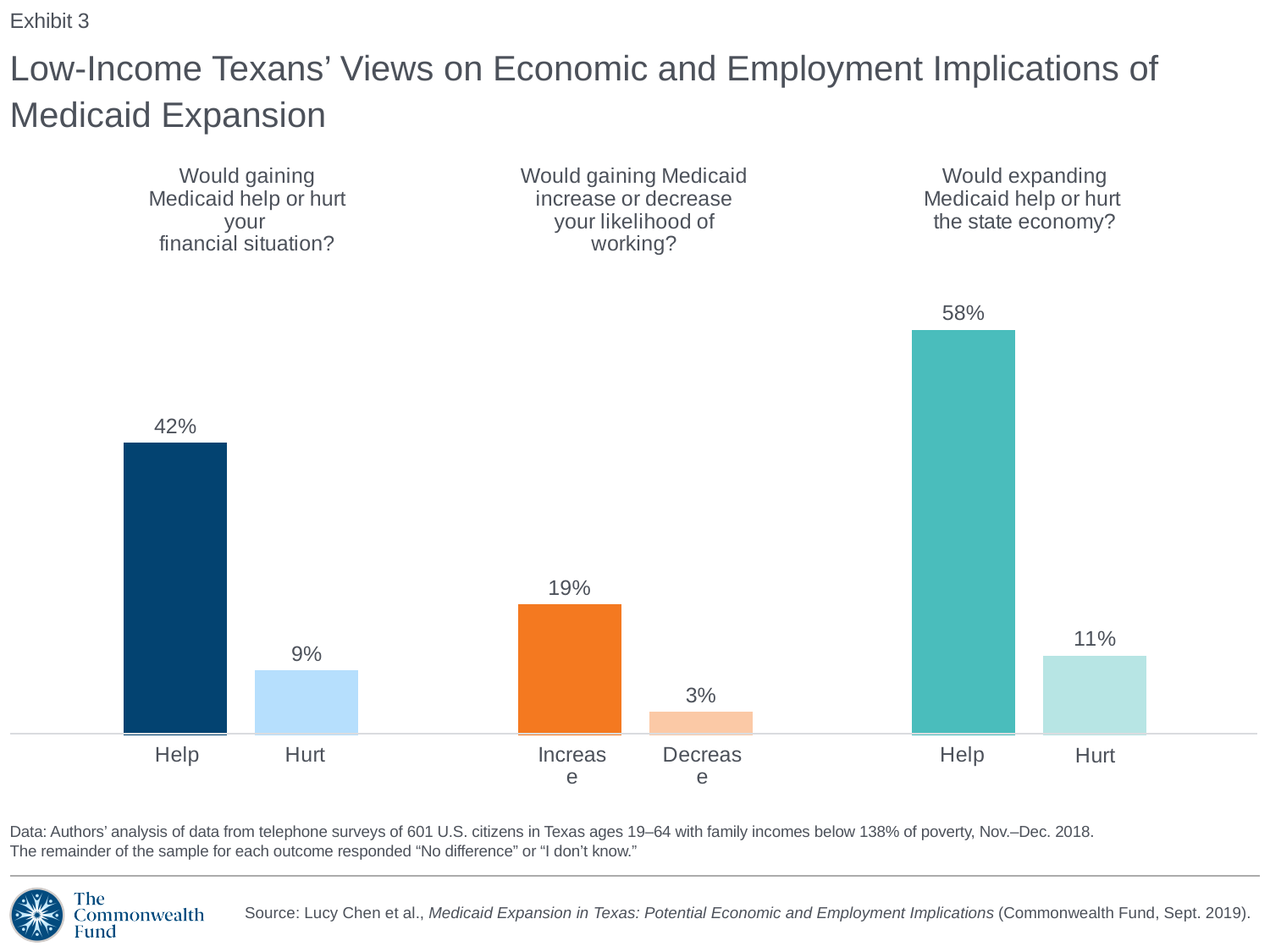

Exhibit 3
# Low-Income Texans’ Views on Economic and Employment Implications of Medicaid Expansion

### Chart

| Category | Help Personal Finances | Hurt Personal Finances | Series 3 | More Likely to Work | Less Likely to Work | Series 6 | Help Texas Economy | Hurt Texas Economy |
|---|---|---|---|---|---|---|---|---|
| Category 1 | 0.418 | 0.093 | None | 0.187 | 0.034 | None | 0.58 | 0.114 |
Data: Authors’ analysis of data from telephone surveys of 601 U.S. citizens in Texas ages 19–64 with family incomes below 138% of poverty, Nov.–Dec. 2018.
The remainder of the sample for each outcome responded “No difference” or “I don’t know.”